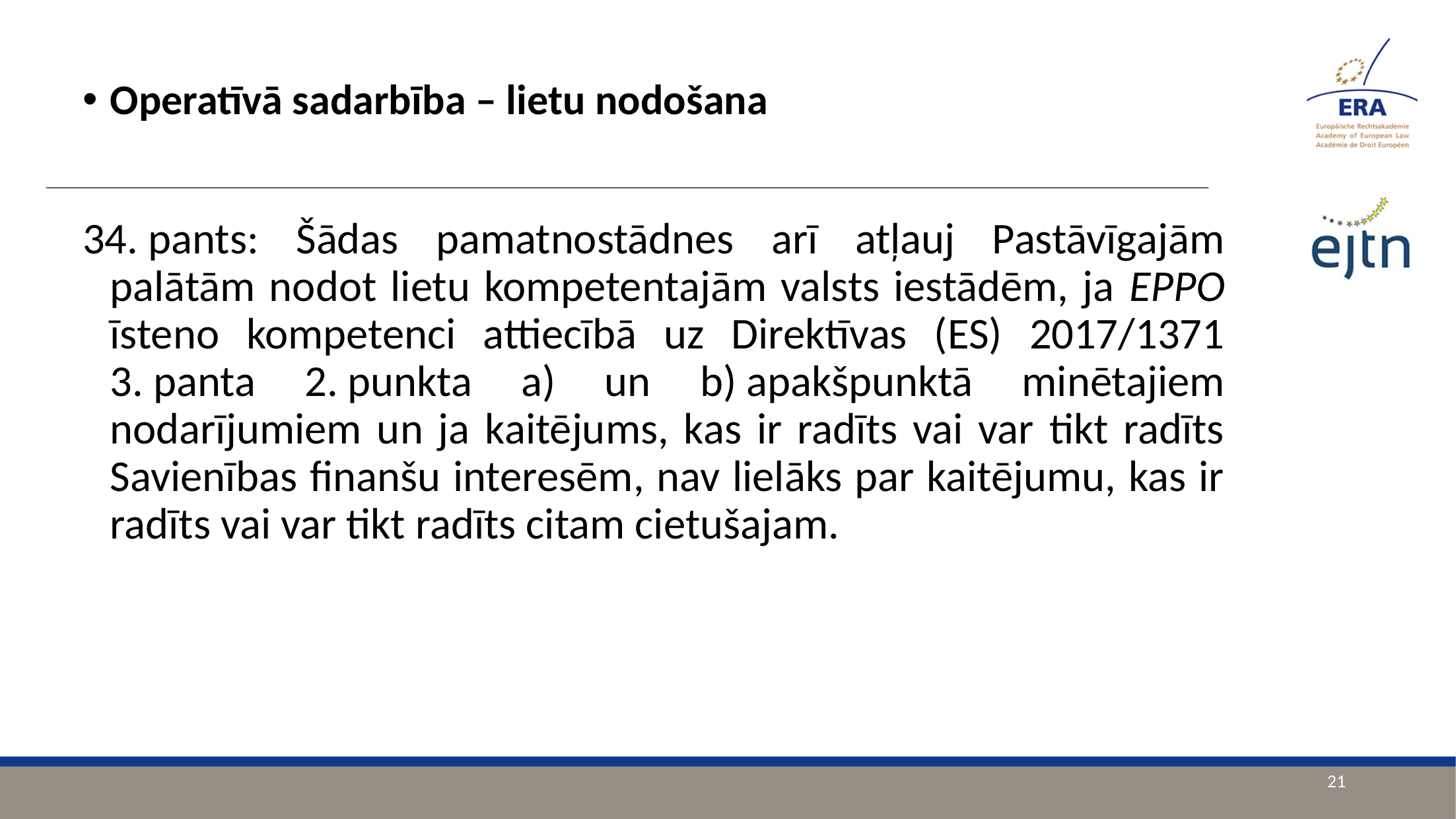

Operatīvā sadarbība – lietu nodošana
34. pants: Šādas pamatnostādnes arī atļauj Pastāvīgajām palātām nodot lietu kompetentajām valsts iestādēm, ja EPPO īsteno kompetenci attiecībā uz Direktīvas (ES) 2017/1371 3. panta 2. punkta a) un b) apakšpunktā minētajiem nodarījumiem un ja kaitējums, kas ir radīts vai var tikt radīts Savienības finanšu interesēm, nav lielāks par kaitējumu, kas ir radīts vai var tikt radīts citam cietušajam.

21